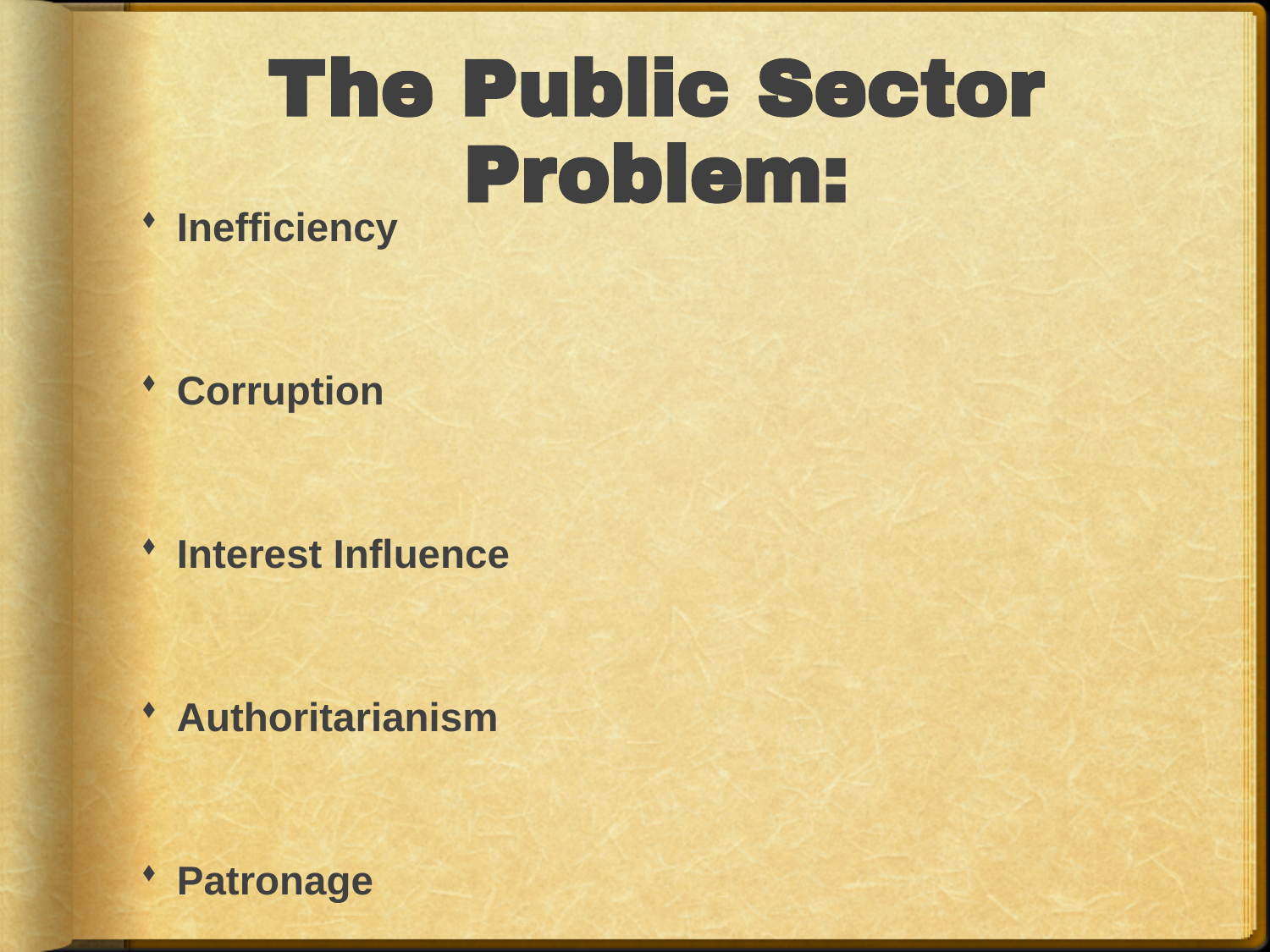

# The Public Sector Problem:
Inefficiency

Corruption

Interest Influence

Authoritarianism

Patronage